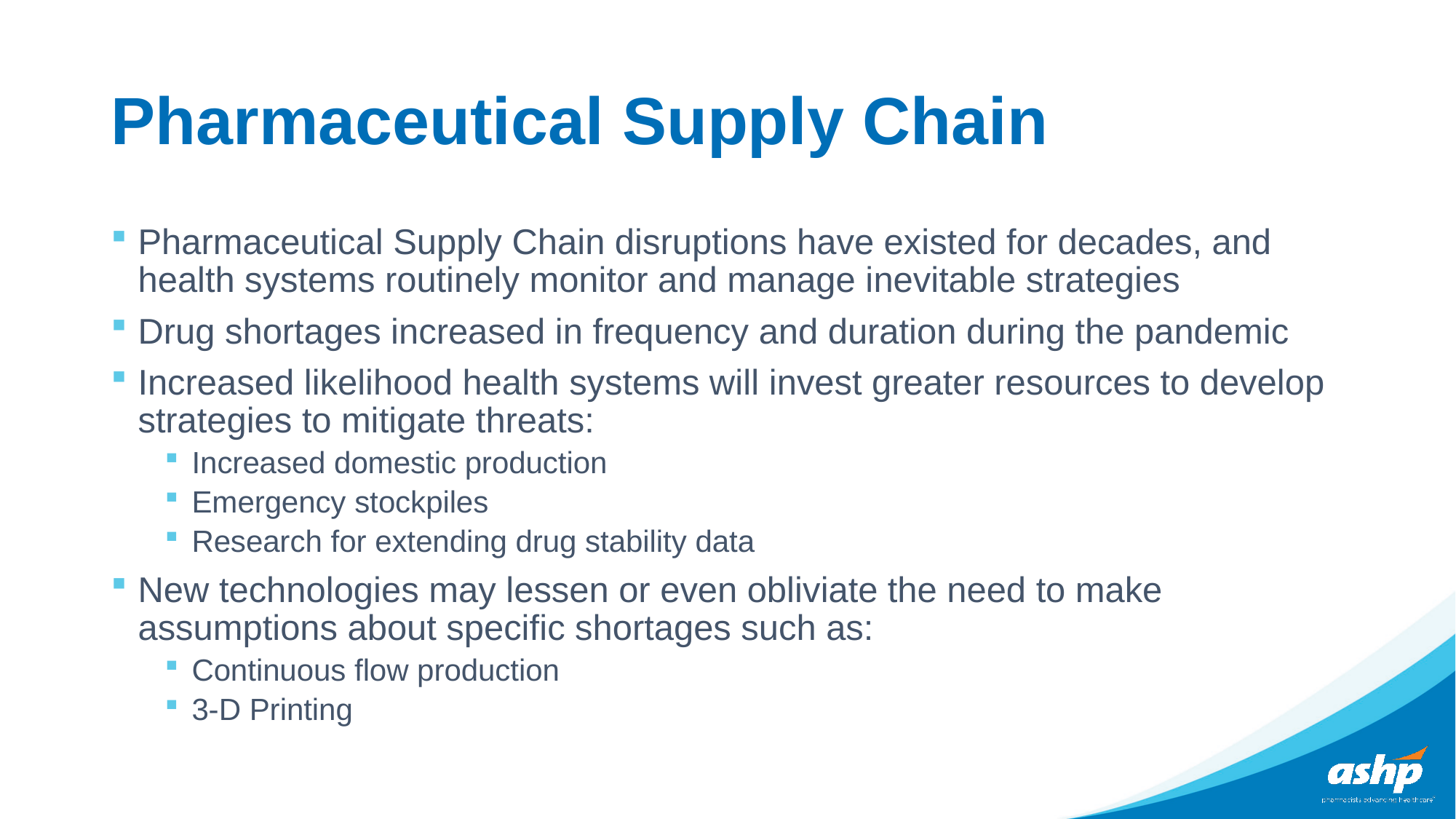

# Pharmaceutical Supply Chain
Pharmaceutical Supply Chain disruptions have existed for decades, and health systems routinely monitor and manage inevitable strategies
Drug shortages increased in frequency and duration during the pandemic
Increased likelihood health systems will invest greater resources to develop strategies to mitigate threats:
Increased domestic production
Emergency stockpiles
Research for extending drug stability data
New technologies may lessen or even obliviate the need to make assumptions about specific shortages such as:
Continuous flow production
3-D Printing